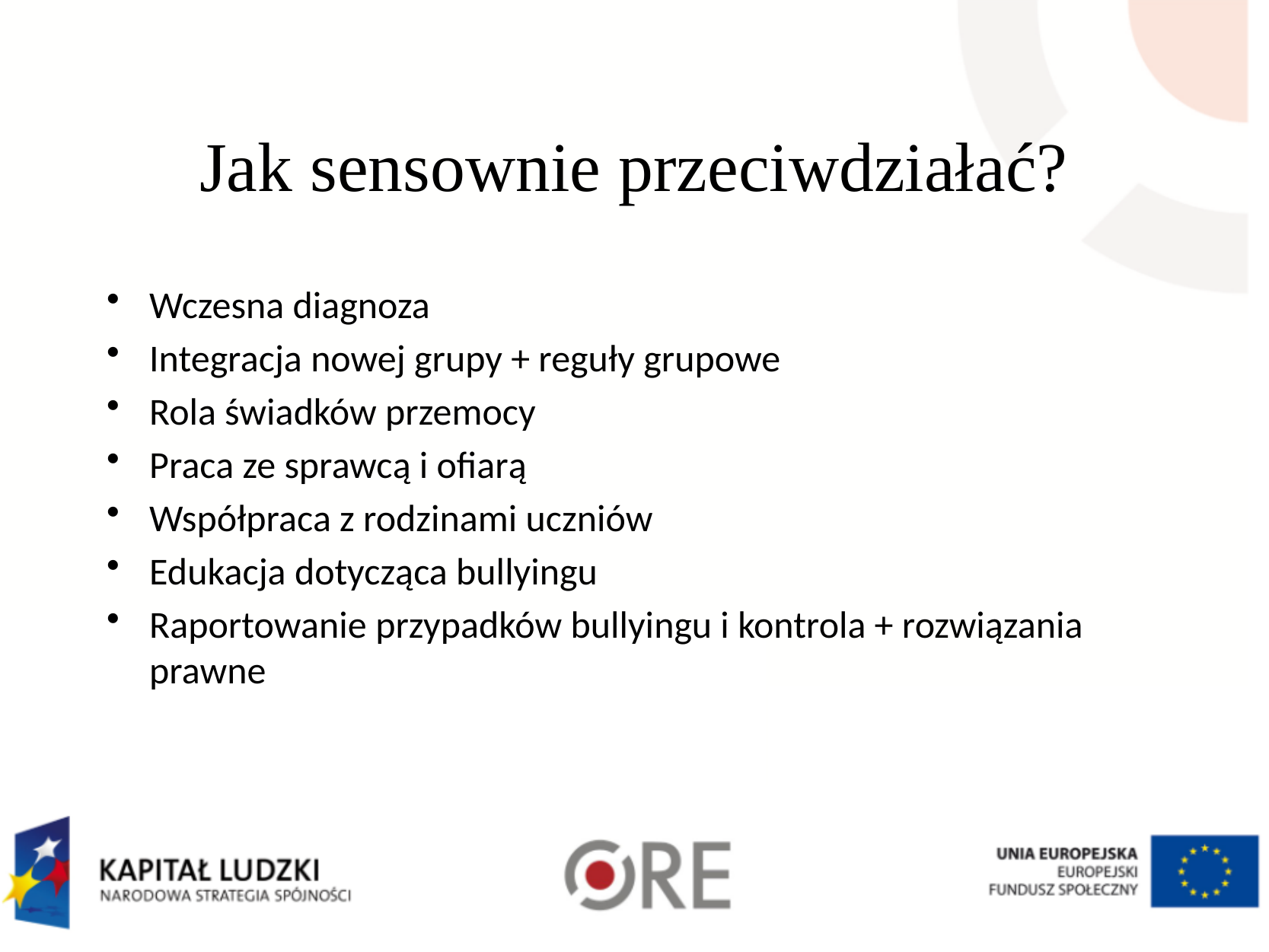

# Jak sensownie przeciwdziałać?
Wczesna diagnoza
Integracja nowej grupy + reguły grupowe
Rola świadków przemocy
Praca ze sprawcą i ofiarą
Współpraca z rodzinami uczniów
Edukacja dotycząca bullyingu
Raportowanie przypadków bullyingu i kontrola + rozwiązania prawne